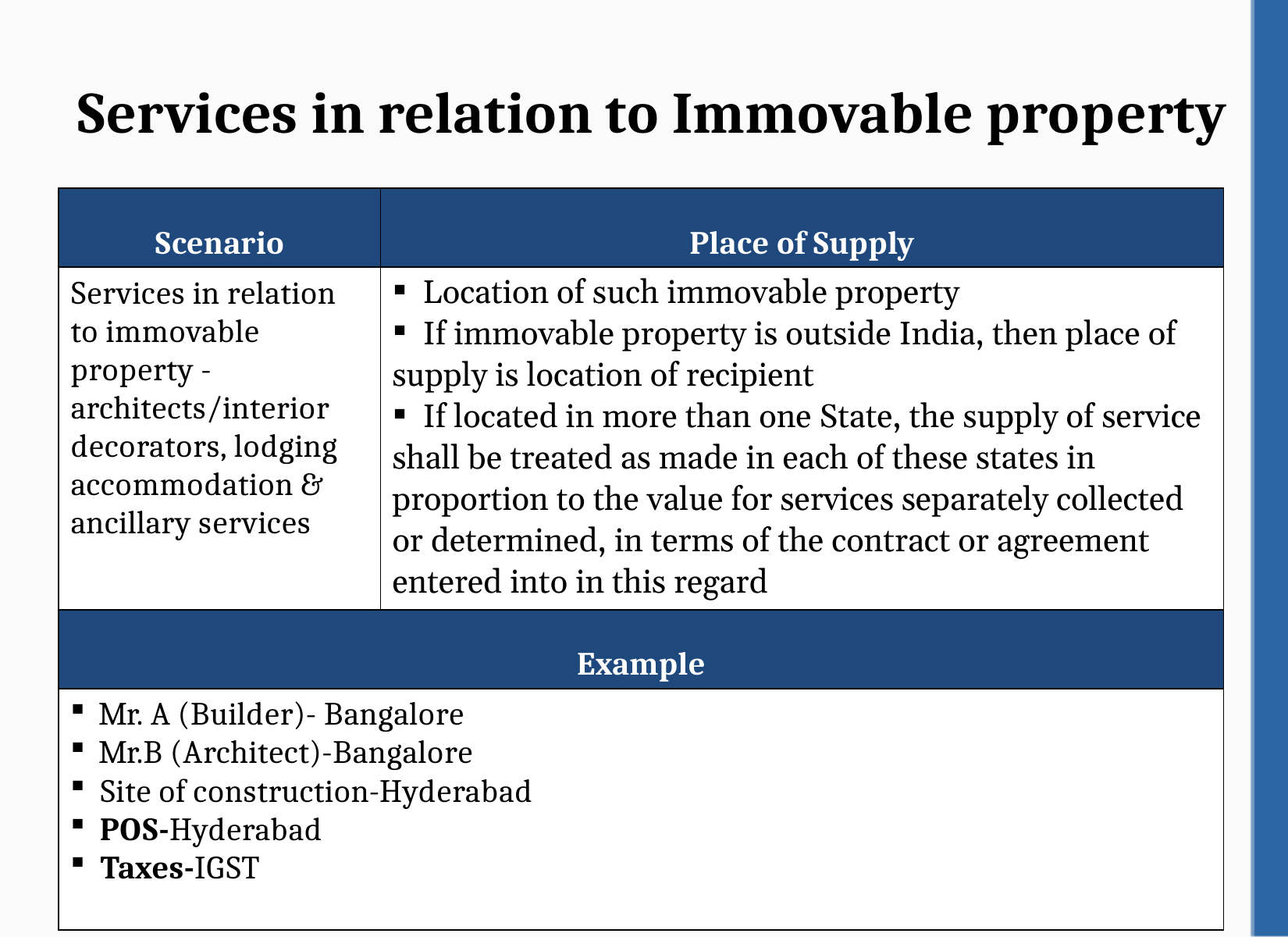

Services in relation to Immovable property

| Scenario | Place of Supply |
| --- | --- |
| Services in relation to immovable property - architects/interior decorators, lodging accommodation & ancillary services | Location of such immovable property If immovable property is outside India, then place of supply is location of recipient If located in more than one State, the supply of service shall be treated as made in each of these states in proportion to the value for services separately collected or determined, in terms of the contract or agreement entered into in this regard |
| Example |  |
| Mr. A (Builder)- Bangalore Mr.B (Architect)-Bangalore Site of construction-Hyderabad POS-Hyderabad Taxes-IGST |  |
25